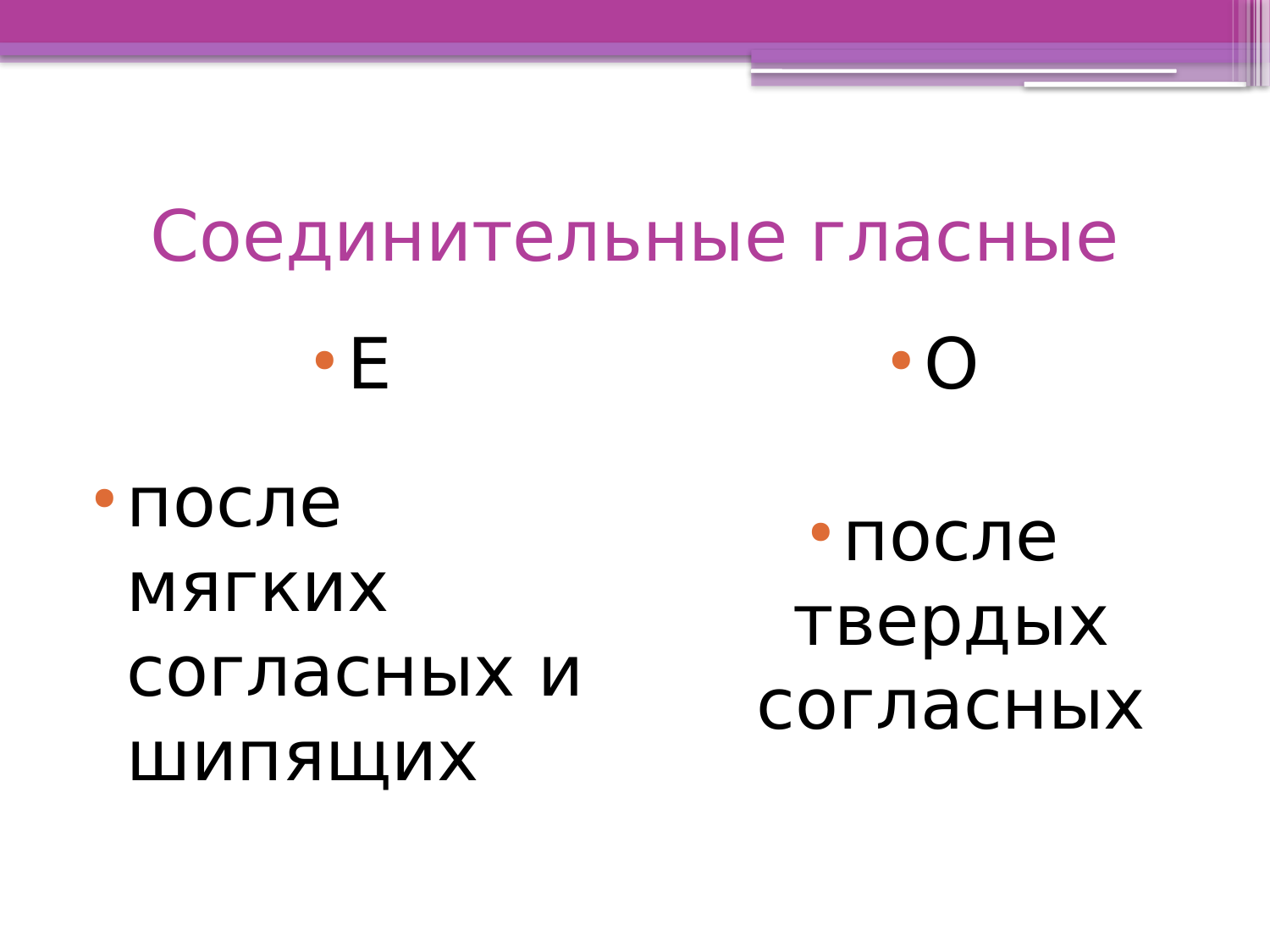

# Соединительные гласные
Е

после мягких согласных и шипящих
О

после твердых согласных